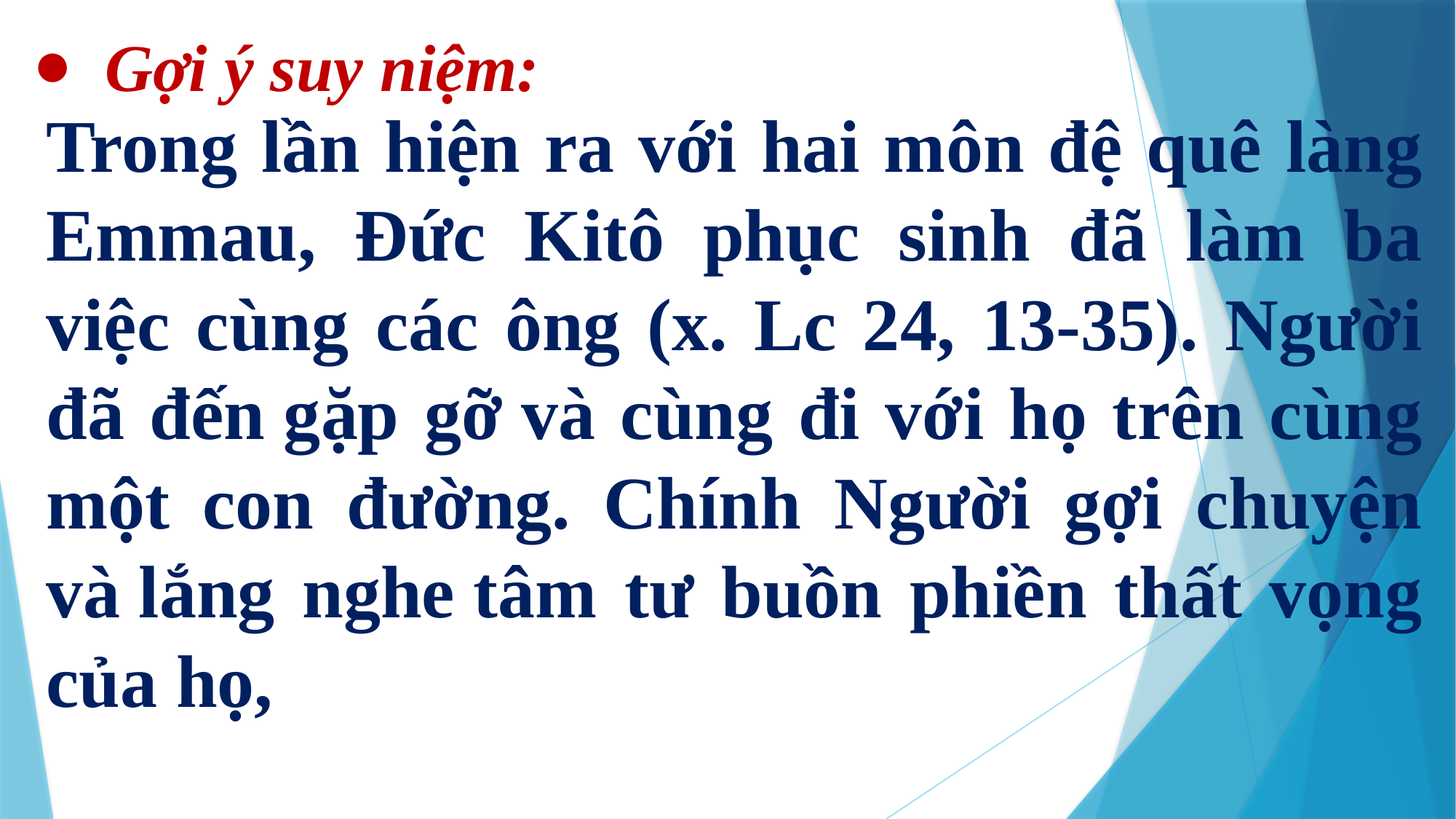

Gợi ý suy niệm:
Trong lần hiện ra với hai môn đệ quê làng Emmau, Đức Kitô phục sinh đã làm ba việc cùng các ông (x. Lc 24, 13-35). Người đã đến gặp gỡ và cùng đi với họ trên cùng một con đường. Chính Người gợi chuyện và lắng nghe tâm tư buồn phiền thất vọng của họ,